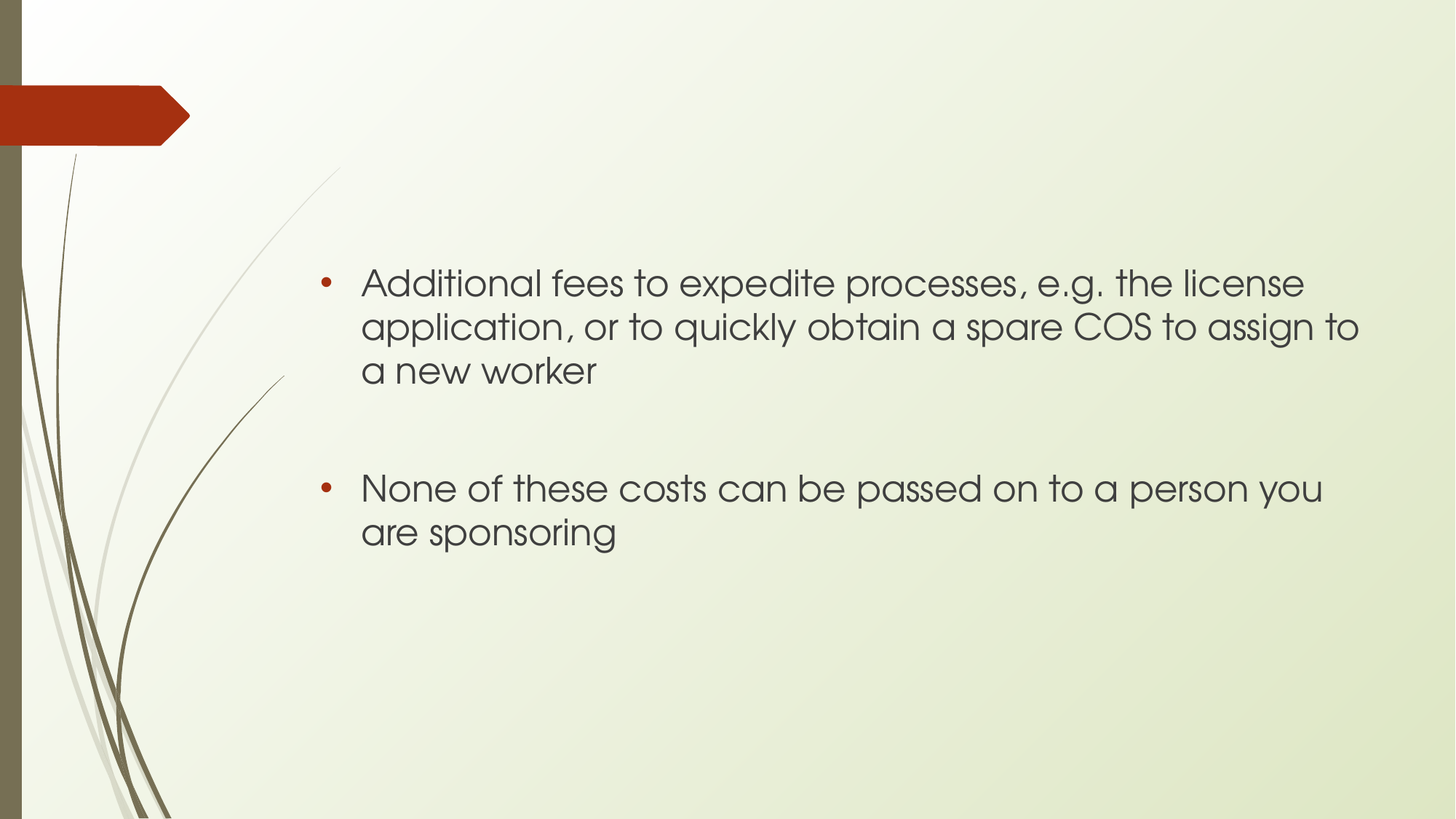

#
Additional fees to expedite processes, e.g. the license application, or to quickly obtain a spare COS to assign to a new worker

None of these costs can be passed on to a person you are sponsoring